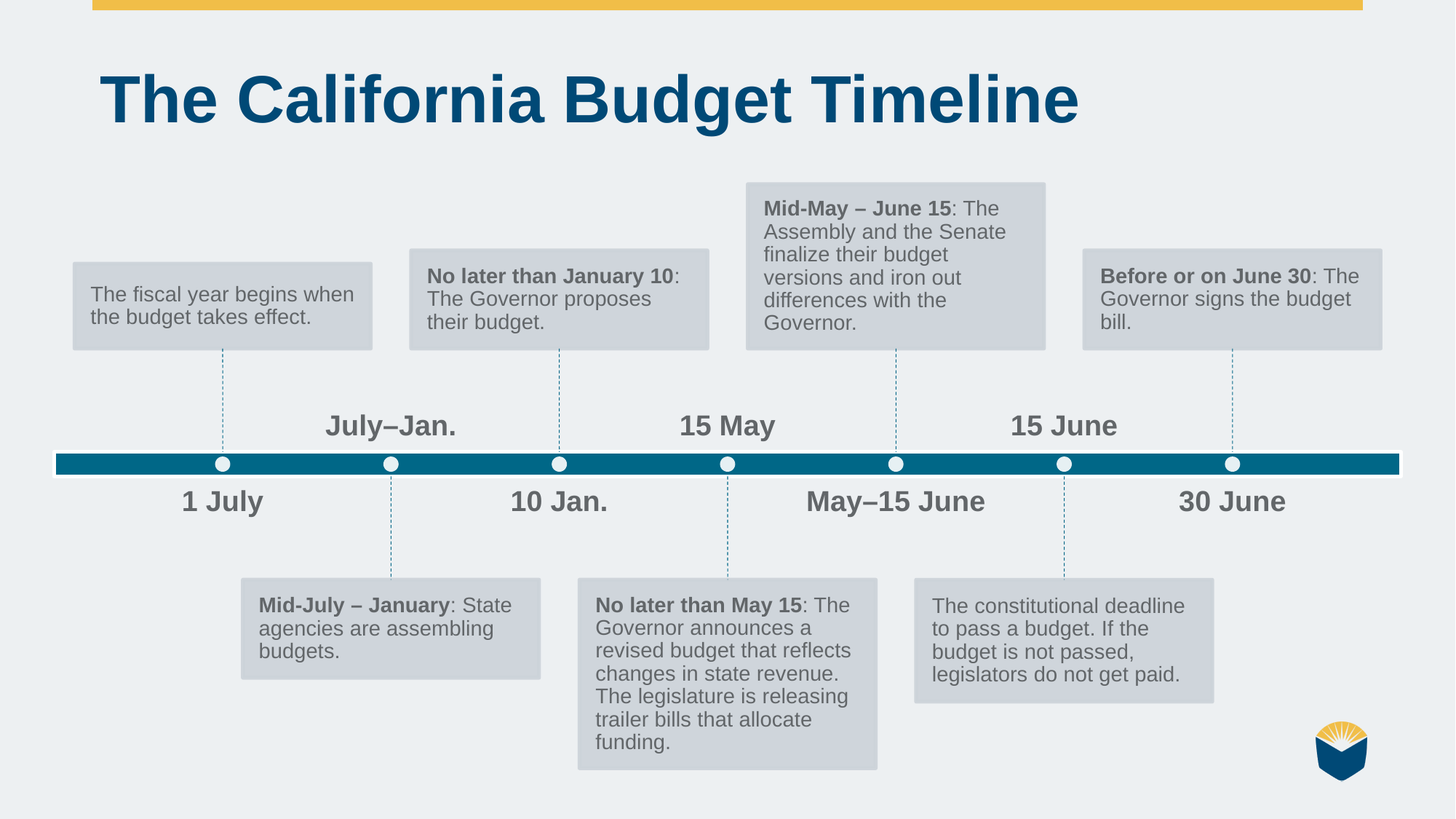

# The California Budget Timeline
1 July
The fiscal year begins when the budget takes effect.
July–Jan.
Mid-July – January: State agencies are assembling budgets.
10 Jan.
No later than January 10: The Governor proposes their budget.
15 May
No later than May 15: The Governor announces a revised budget that reflects changes in state revenue. The legislature is releasing trailer bills that allocate funding.
May–15 June
Mid-May – June 15: The Assembly and the Senate finalize their budget versions and iron out differences with the Governor.
15 June
The constitutional deadline to pass a budget. If the budget is not passed, legislators do not get paid.
30 June
Before or on June 30: The Governor signs the budget bill.